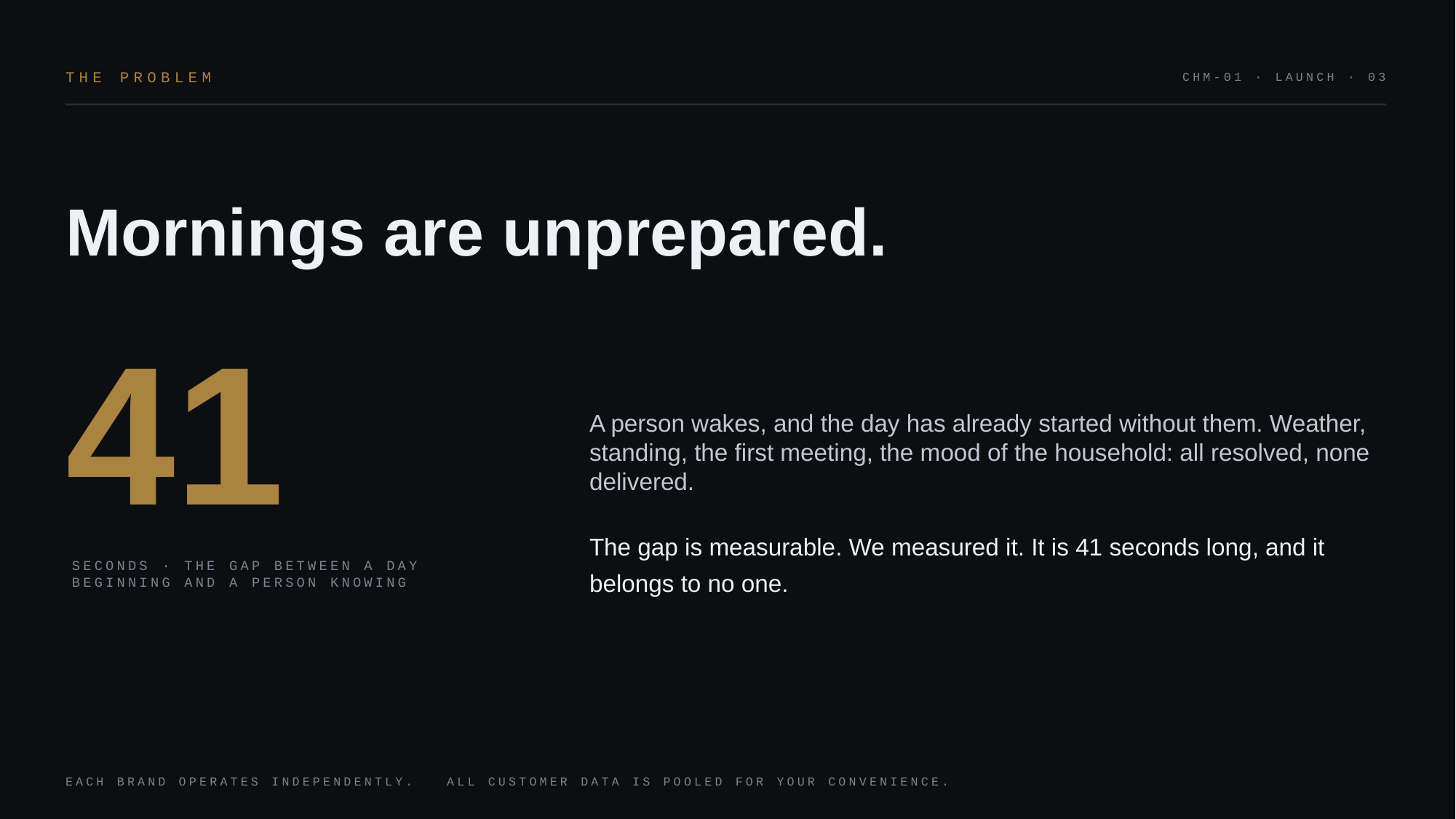

THE PROBLEM
CHM-01 · LAUNCH · 03

Mornings are unprepared.
41
A person wakes, and the day has already started without them. Weather, standing, the first meeting, the mood of the household: all resolved, none delivered.

The gap is measurable. We measured it. It is 41 seconds long, and it belongs to no one.
SECONDS · THE GAP BETWEEN A DAY BEGINNING AND A PERSON KNOWING
EACH BRAND OPERATES INDEPENDENTLY.   ALL CUSTOMER DATA IS POOLED FOR YOUR CONVENIENCE.